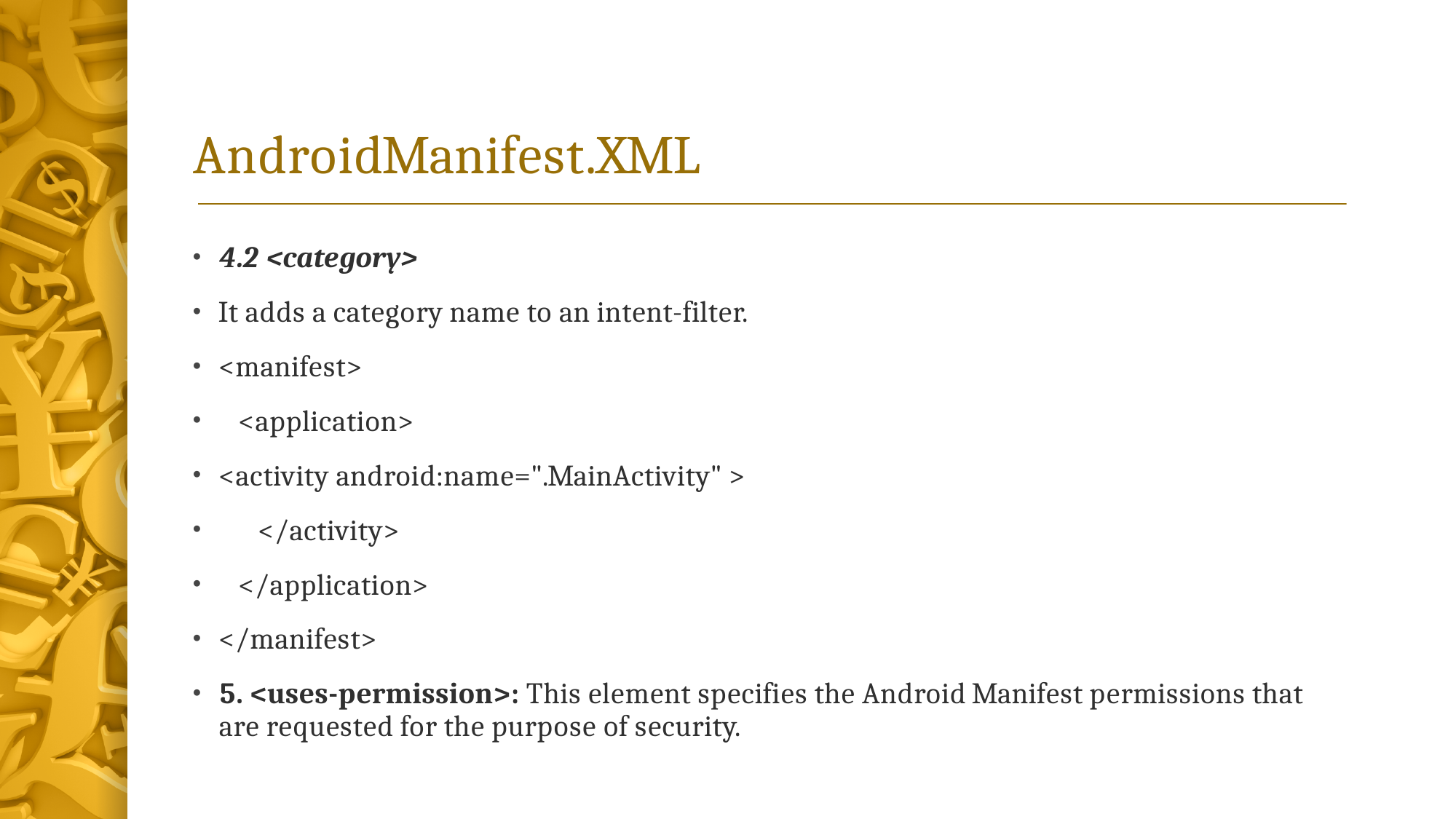

# AndroidManifest.XML
4.2 <category>
It adds a category name to an intent-filter.
<manifest>
   <application>
<activity android:name=".MainActivity" >
      </activity>
   </application>
</manifest>
5. <uses-permission>: This element specifies the Android Manifest permissions that are requested for the purpose of security.